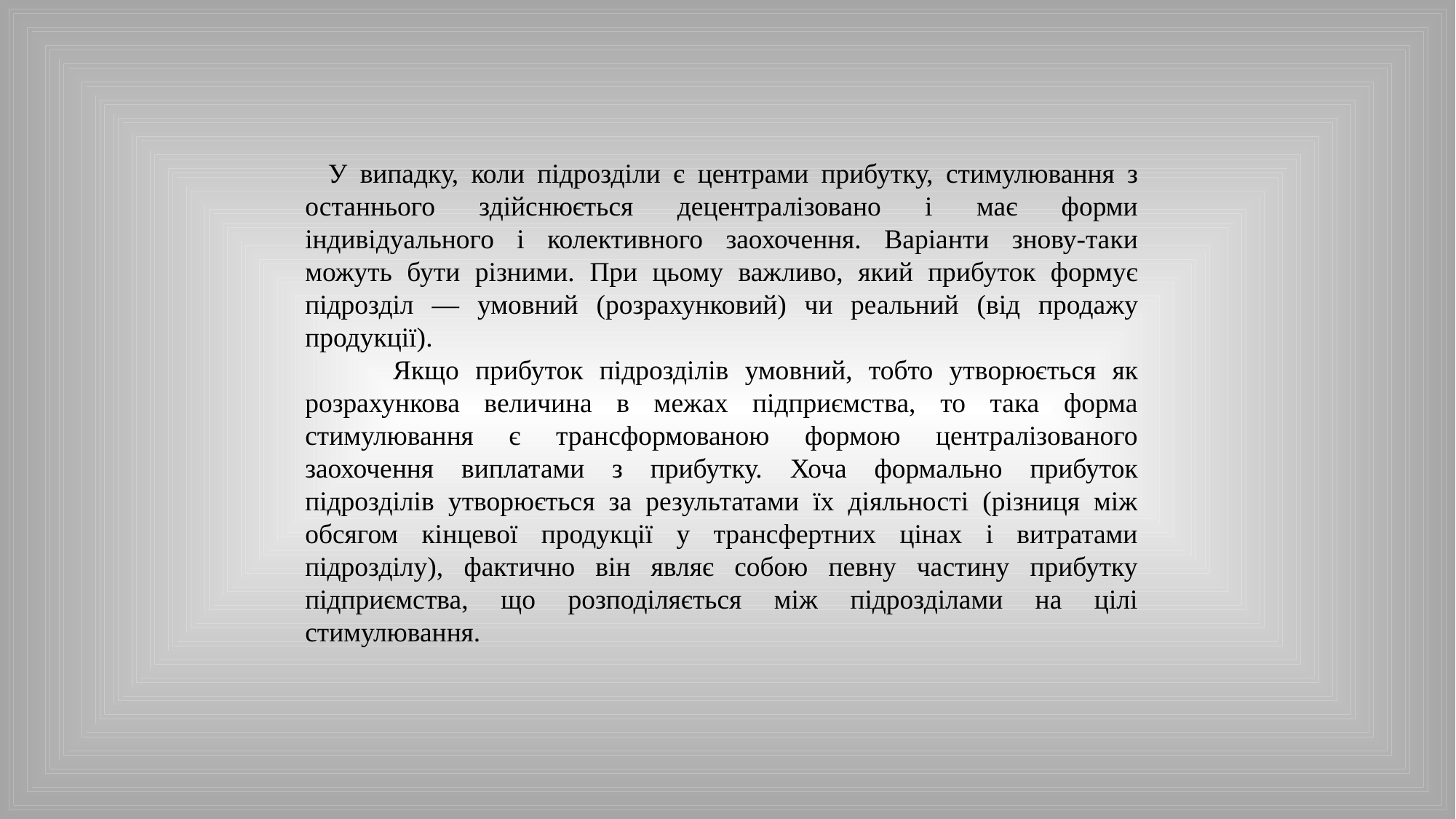

У випадку, коли підрозділи є центрами прибутку, стимулювання з останнього здійснюється децентралізовано і має форми індивідуального і колективного заохочення. Варіанти знову-таки можуть бути різними. При цьому важливо, який прибуток формує підрозділ — умовний (розрахунковий) чи реальний (від продажу продукції).
    Якщо прибуток підрозділів умовний, тобто утворюється як розрахункова величина в межах підприємства, то така форма стимулювання є трансформованою формою централізованого заохочення виплатами з прибутку. Хоча формально прибуток підрозділів утворюється за результатами їх діяльності (різниця між обсягом кінцевої продукції у трансфертних цінах і витратами підрозділу), фактично він являє собою певну частину прибутку підприємства, що розподіляється між підрозділами на цілі стимулювання.